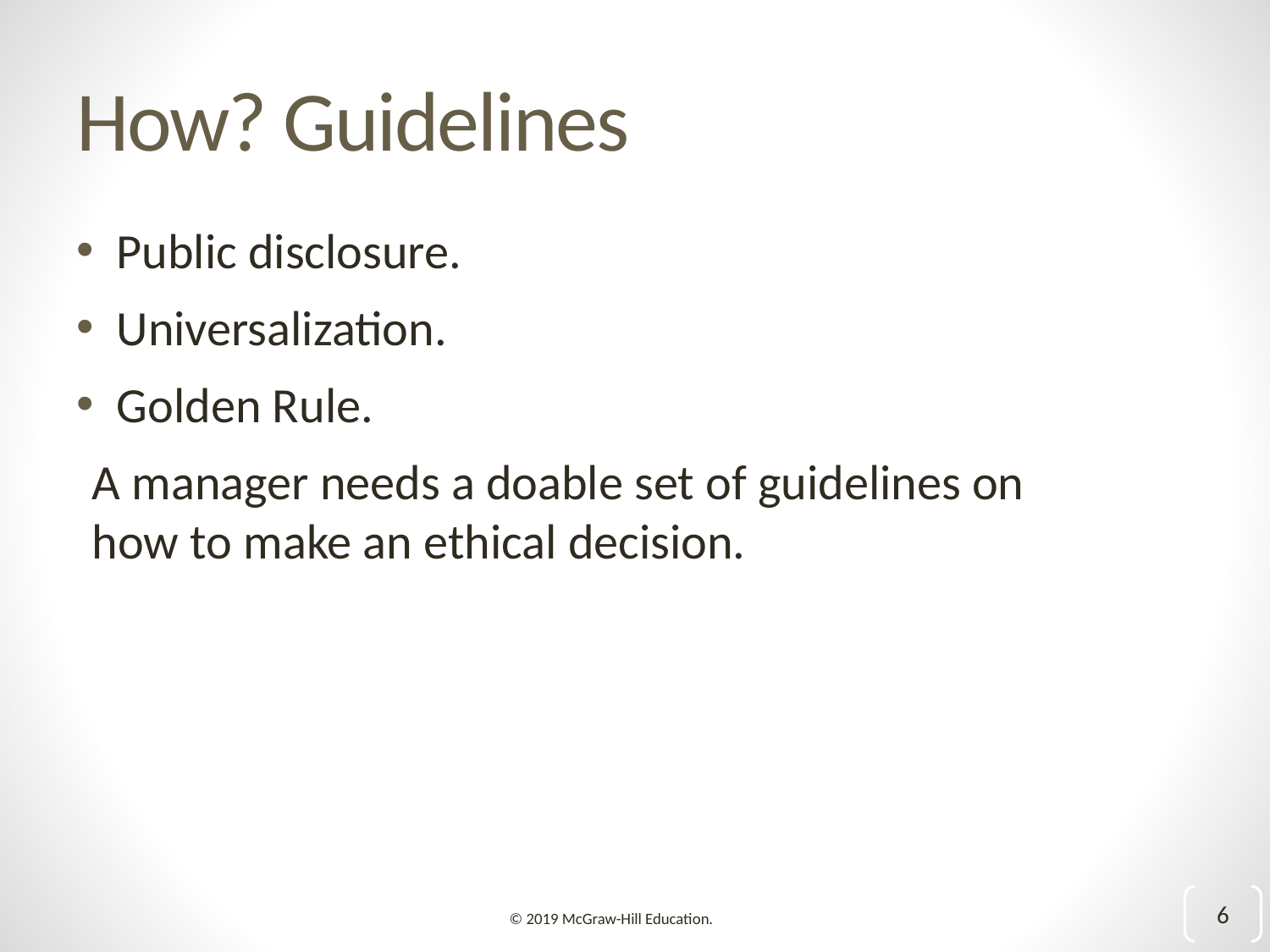

# How? Guidelines
Public disclosure.
Universalization.
Golden Rule.
A manager needs a doable set of guidelines on how to make an ethical decision.
6